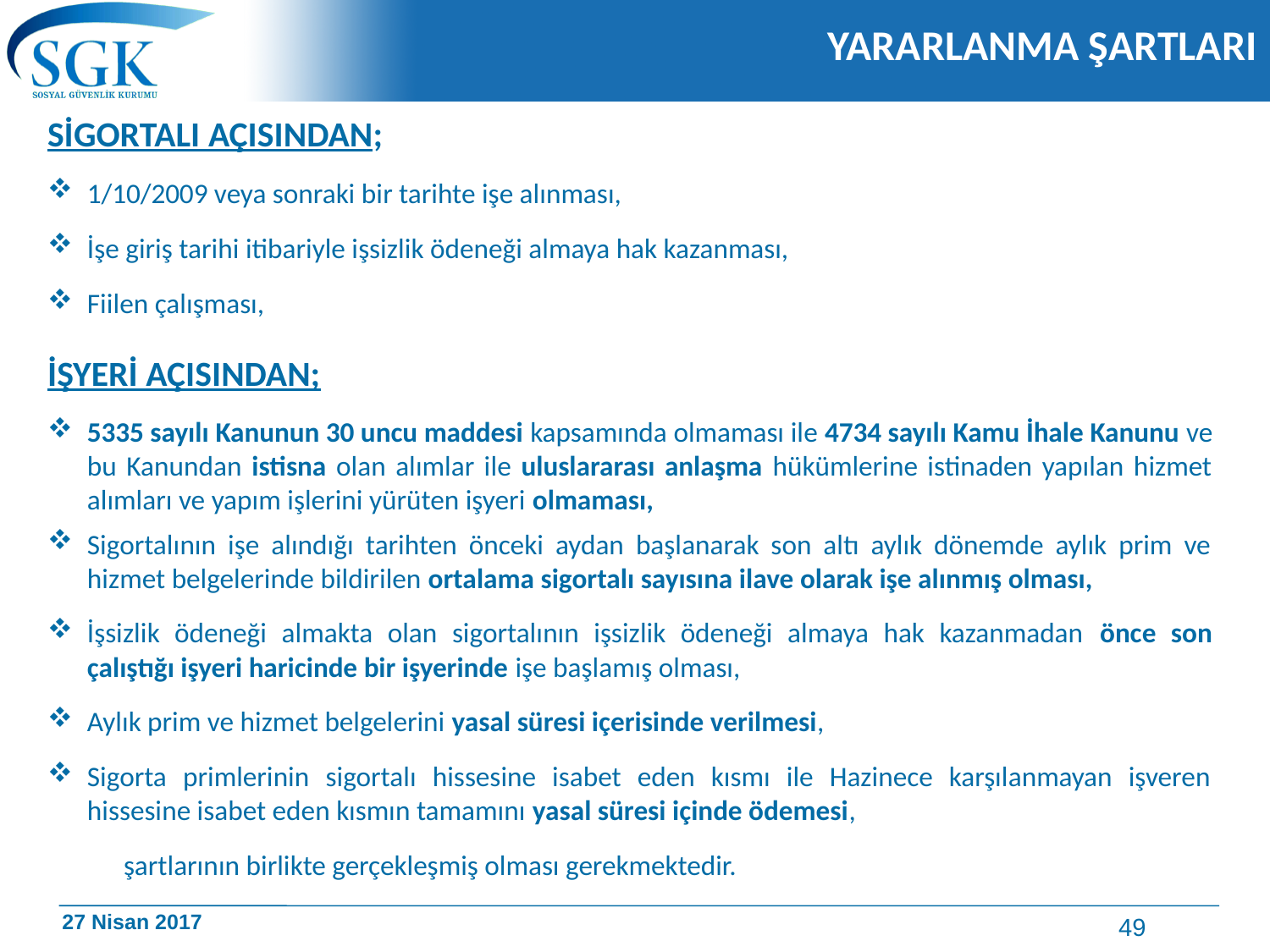

# YARARLANMA ŞARTLARI
SİGORTALI AÇISINDAN;
1/10/2009 veya sonraki bir tarihte işe alınması,
İşe giriş tarihi itibariyle işsizlik ödeneği almaya hak kazanması,
Fiilen çalışması,
İŞYERİ AÇISINDAN;
5335 sayılı Kanunun 30 uncu maddesi kapsamında olmaması ile 4734 sayılı Kamu İhale Kanunu ve bu Kanundan istisna olan alımlar ile uluslararası anlaşma hükümlerine istinaden yapılan hizmet alımları ve yapım işlerini yürüten işyeri olmaması,
Sigortalının işe alındığı tarihten önceki aydan başlanarak son altı aylık dönemde aylık prim ve hizmet belgelerinde bildirilen ortalama sigortalı sayısına ilave olarak işe alınmış olması,
İşsizlik ödeneği almakta olan sigortalının işsizlik ödeneği almaya hak kazanmadan önce son çalıştığı işyeri haricinde bir işyerinde işe başlamış olması,
Aylık prim ve hizmet belgelerini yasal süresi içerisinde verilmesi,
Sigorta primlerinin sigortalı hissesine isabet eden kısmı ile Hazinece karşılanmayan işveren hissesine isabet eden kısmın tamamını yasal süresi içinde ödemesi,
            şartlarının birlikte gerçekleşmiş olması gerekmektedir.